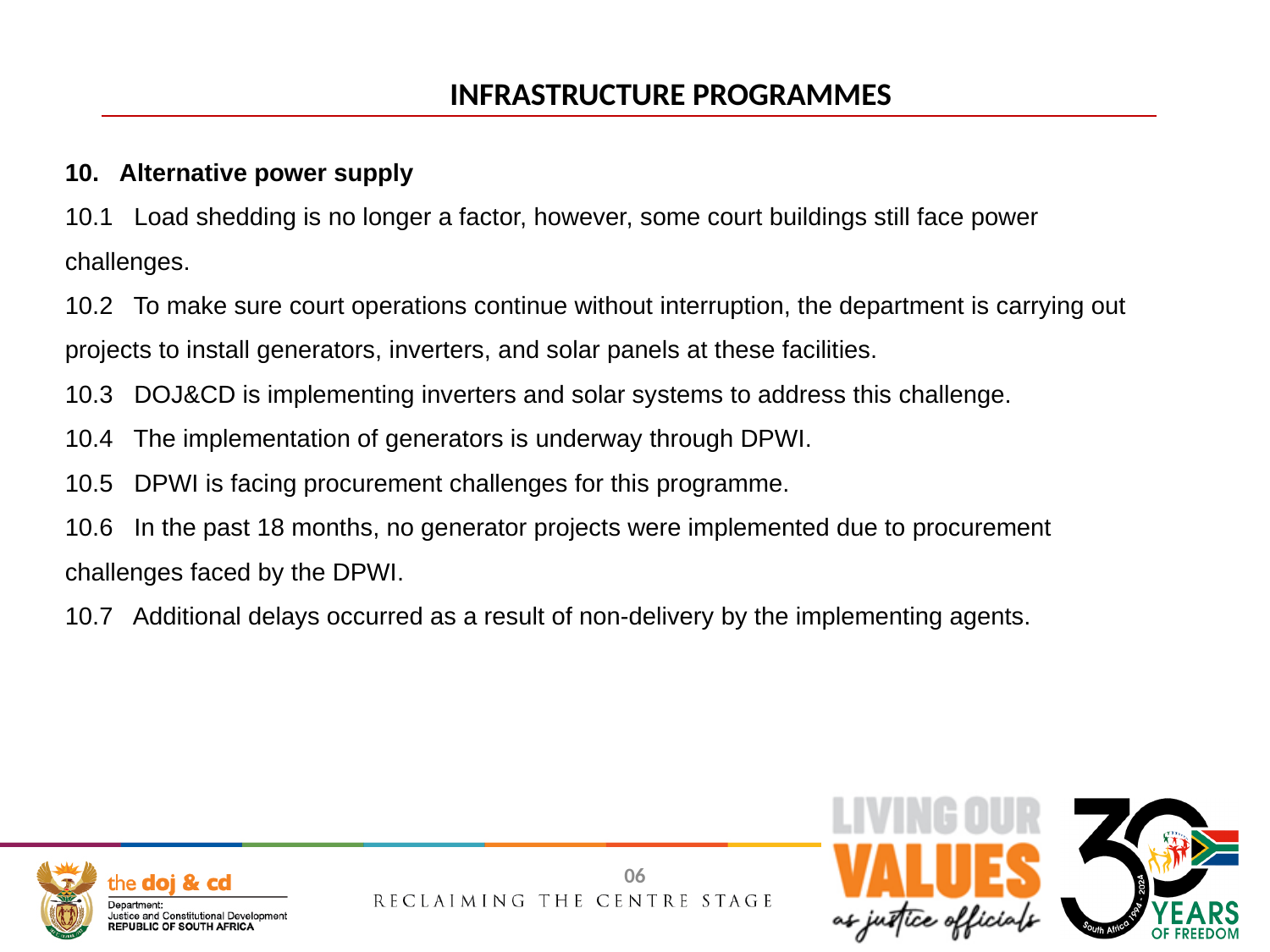

10.   Alternative power supply
10.1   Load shedding is no longer a factor, however, some court buildings still face power challenges.
10.2   To make sure court operations continue without interruption, the department is carrying out projects to install generators, inverters, and solar panels at these facilities.
10.3   DOJ&CD is implementing inverters and solar systems to address this challenge.
10.4   The implementation of generators is underway through DPWI.
10.5   DPWI is facing procurement challenges for this programme.
10.6   In the past 18 months, no generator projects were implemented due to procurement challenges faced by the DPWI.
10.7   Additional delays occurred as a result of non-delivery by the implementing agents.

INFRASTRUCTURE PROGRAMMES

06